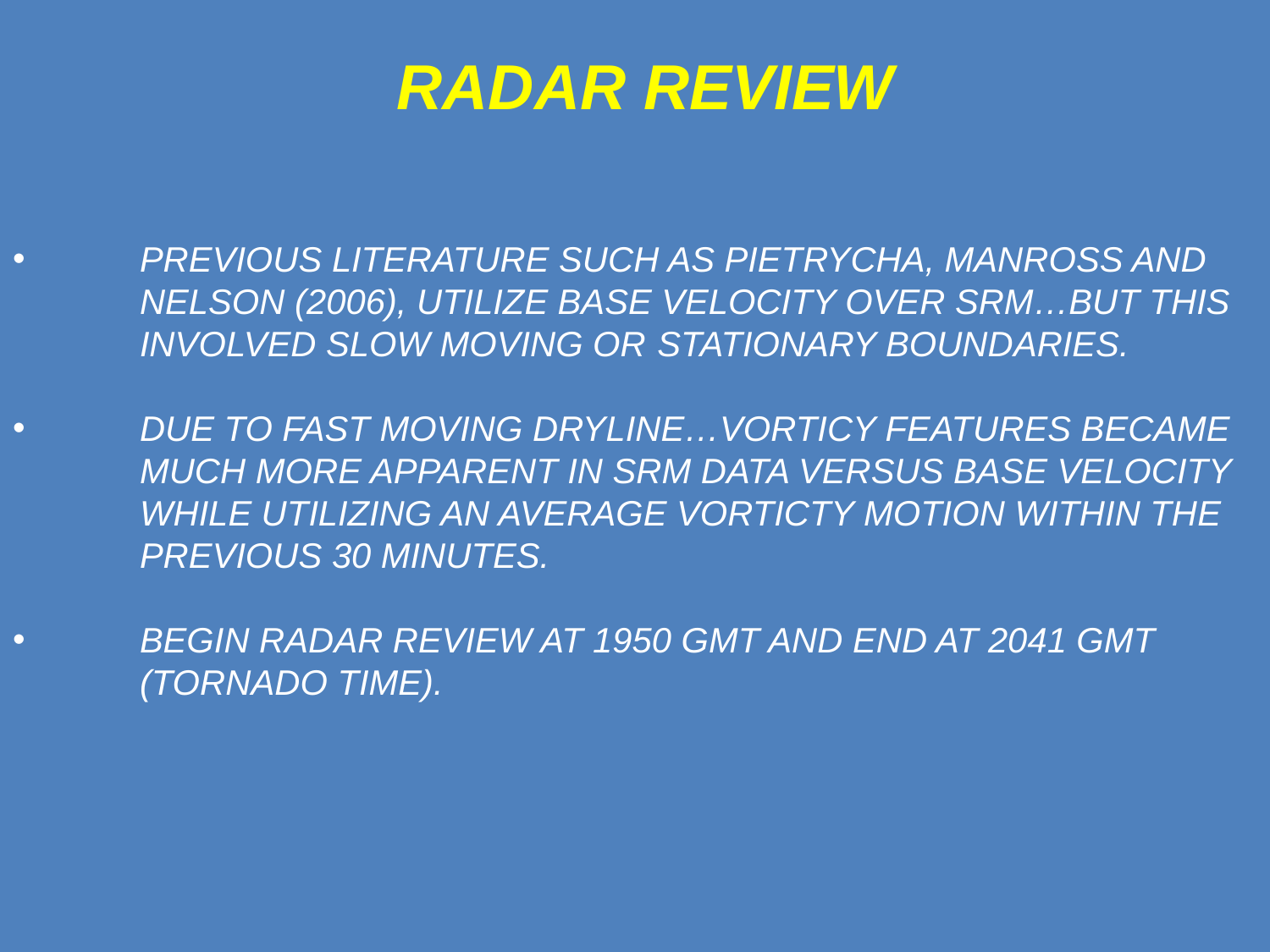

Radar review

	previous literature such as pietrycha, Manross and 	Nelson (2006), utilize base velocity over srm…but this 	involved slow moving or	 stationary boundaries.

	due to fast moving dryline…vorticy features became 	much more apparent in SRM data versus base velocity 	while utilizing an average vorticty motion within the 	previous 30 minutes.

	begin radar review at 1950 GMT and end at 2041 GMT 	(tornado time).